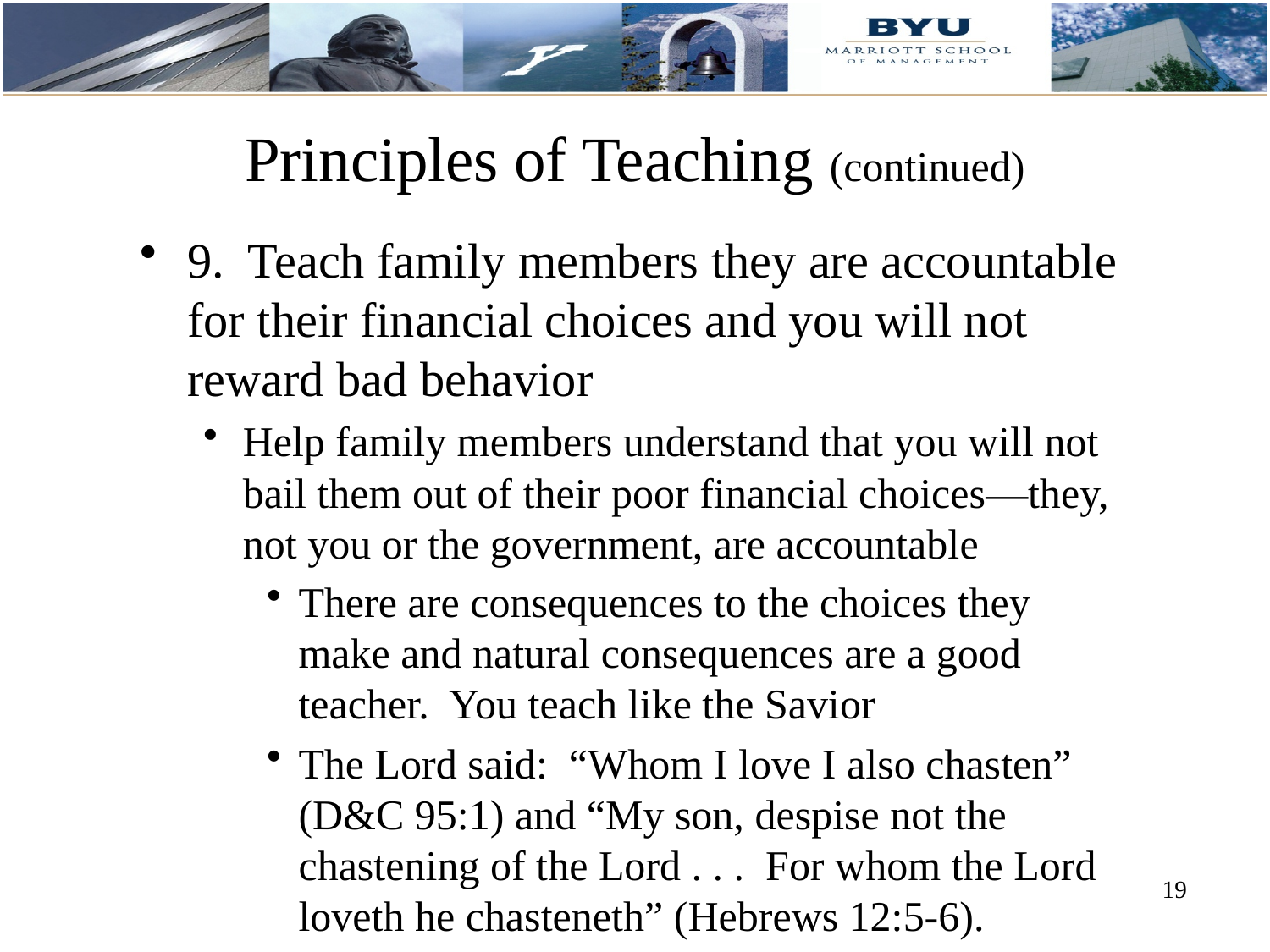

# Principles of Teaching (continued)
9.  Teach family members they are accountable for their financial choices and you will not reward bad behavior
Help family members understand that you will not bail them out of their poor financial choices—they, not you or the government, are accountable
There are consequences to the choices they make and natural consequences are a good teacher.  You teach like the Savior
The Lord said:  “Whom I love I also chasten” (D&C 95:1) and “My son, despise not the chastening of the Lord . . .  For whom the Lord loveth he chasteneth” (Hebrews 12:5-6).